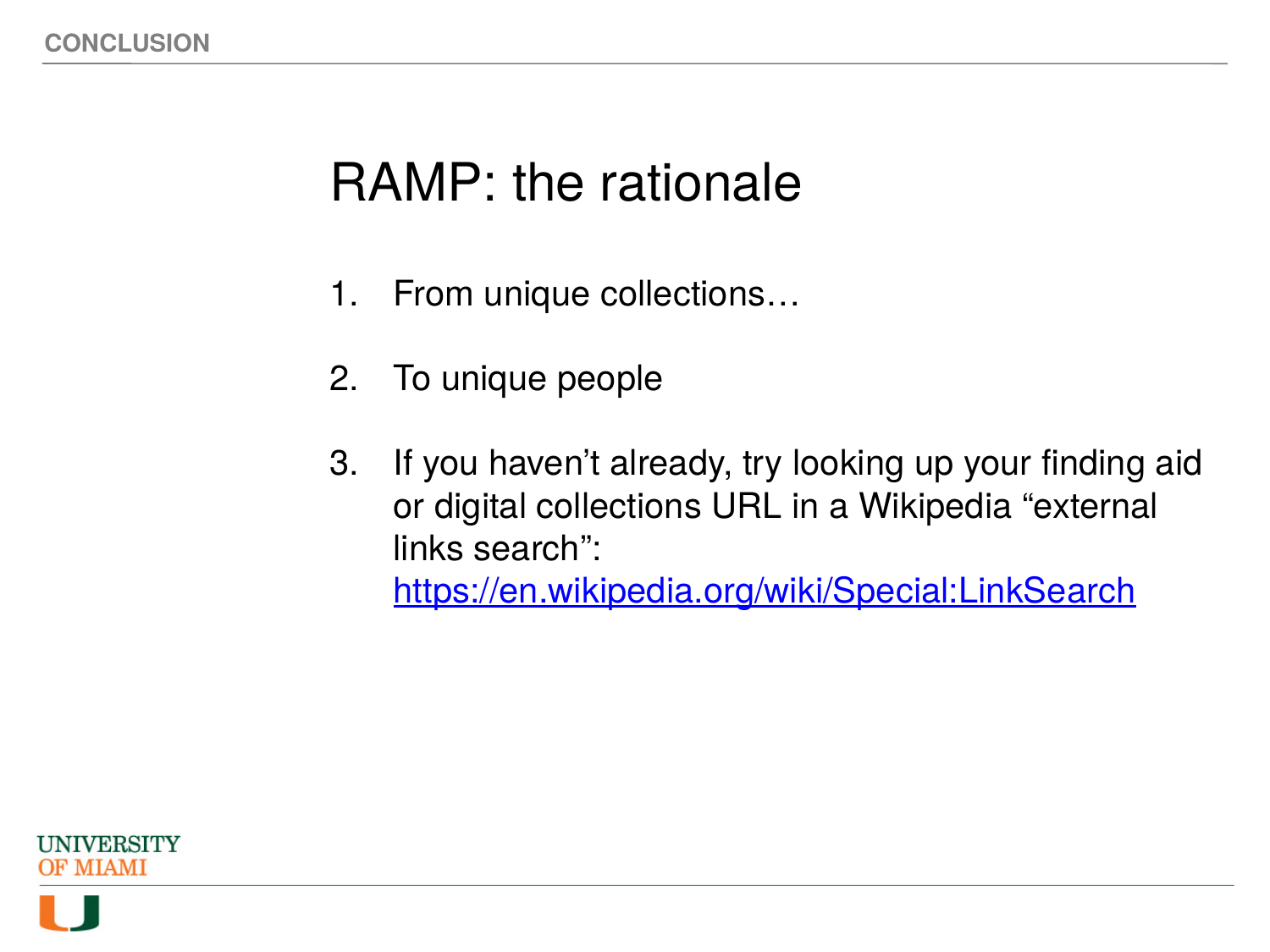

CONCLUSION
RAMP: the rationale
From unique collections…

To unique people

If you haven’t already, try looking up your finding aid or digital collections URL in a Wikipedia “external links search”: https://en.wikipedia.org/wiki/Special:LinkSearch